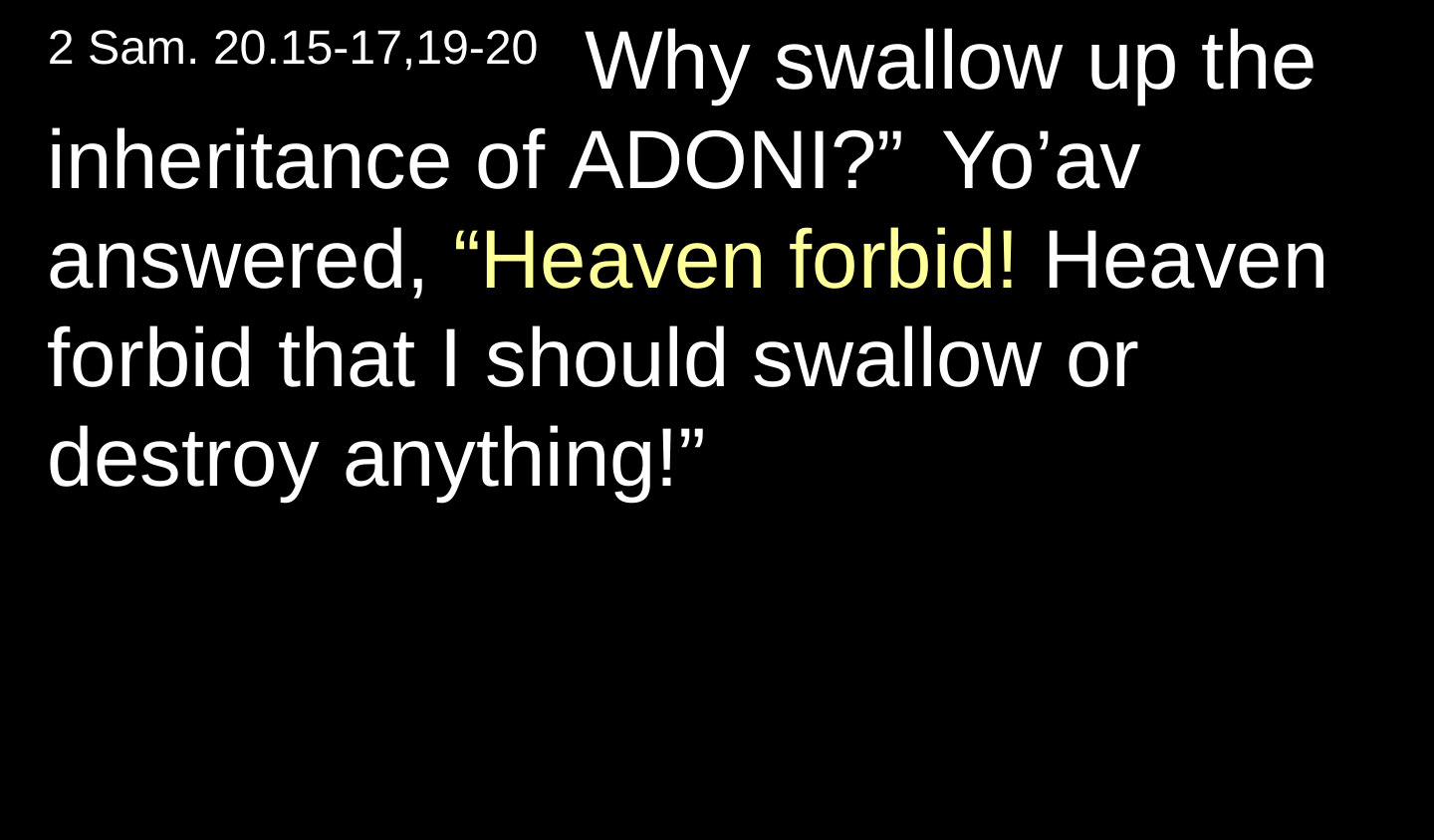

2 Sam. 20.15-17,19-20  Why swallow up the inheritance of Adoni?”  Yo’av answered, “Heaven forbid! Heaven forbid that I should swallow or destroy anything!”